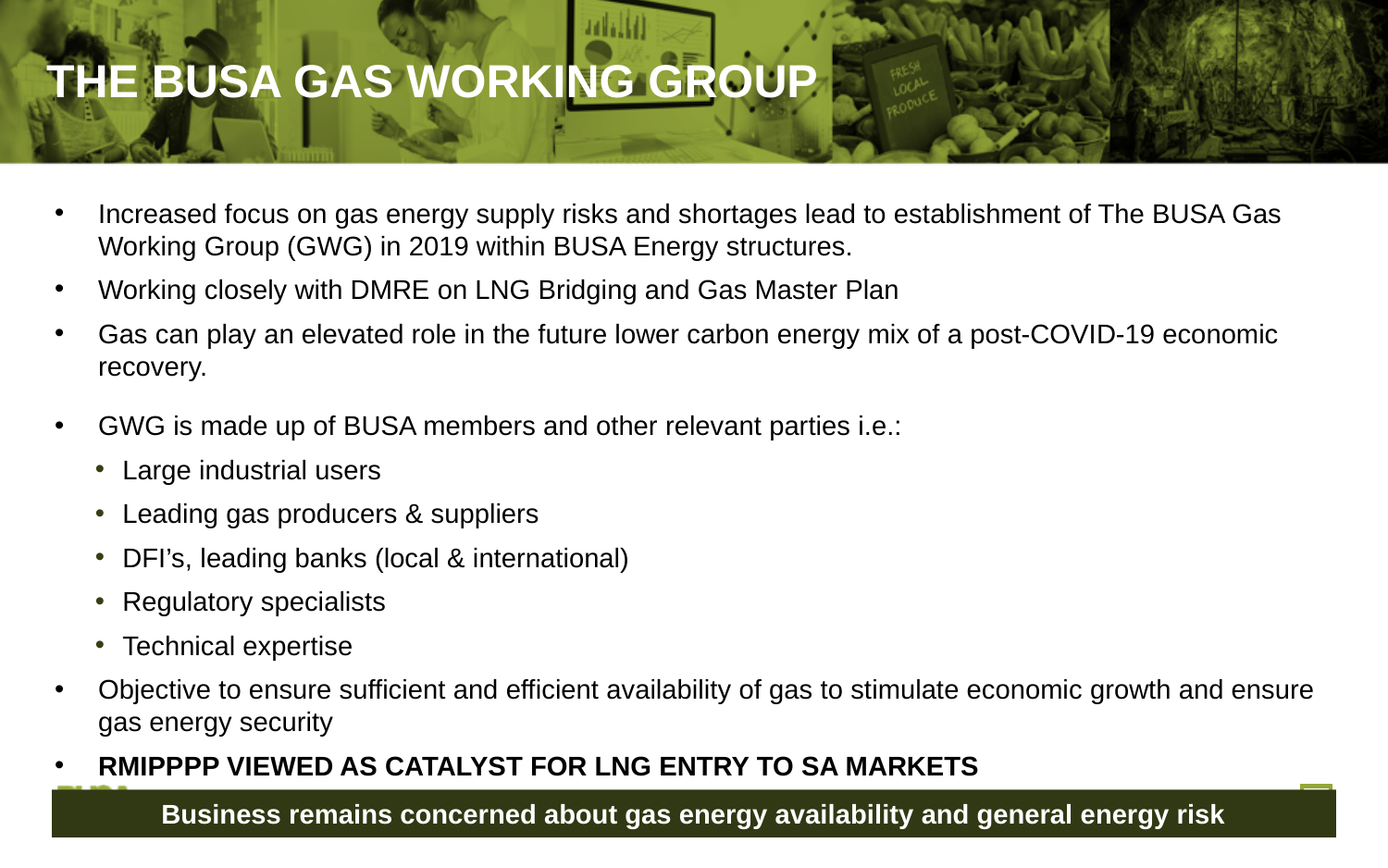

THE BUSA GAS WORKING GROUP
Increased focus on gas energy supply risks and shortages lead to establishment of The BUSA Gas Working Group (GWG) in 2019 within BUSA Energy structures.
Working closely with DMRE on LNG Bridging and Gas Master Plan
Gas can play an elevated role in the future lower carbon energy mix of a post-COVID-19 economic recovery.
GWG is made up of BUSA members and other relevant parties i.e.:
Large industrial users
Leading gas producers & suppliers
DFI’s, leading banks (local & international)
Regulatory specialists
Technical expertise
Objective to ensure sufficient and efficient availability of gas to stimulate economic growth and ensure gas energy security
RMIPPPP VIEWED AS CATALYST FOR LNG ENTRY TO SA MARKETS

Business remains concerned about gas energy availability and general energy risk